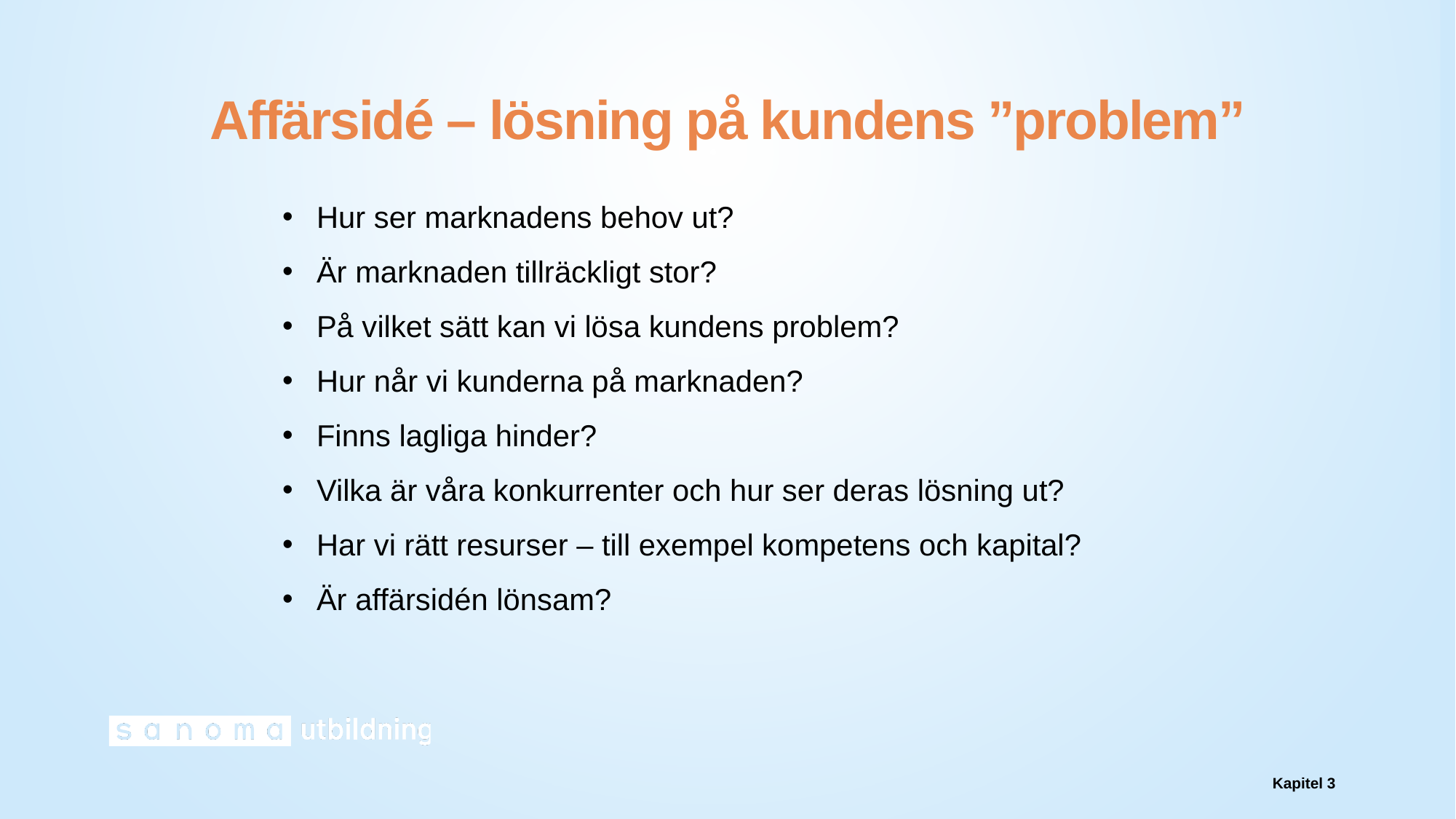

# Affärsidé – lösning på kundens ”problem”
Hur ser marknadens behov ut?
Är marknaden tillräckligt stor?
På vilket sätt kan vi lösa kundens problem?
Hur når vi kunderna på marknaden?
Finns lagliga hinder?
Vilka är våra konkurrenter och hur ser deras lösning ut?
Har vi rätt resurser – till exempel kompetens och kapital?
Är affärsidén lönsam?
Kapitel 3